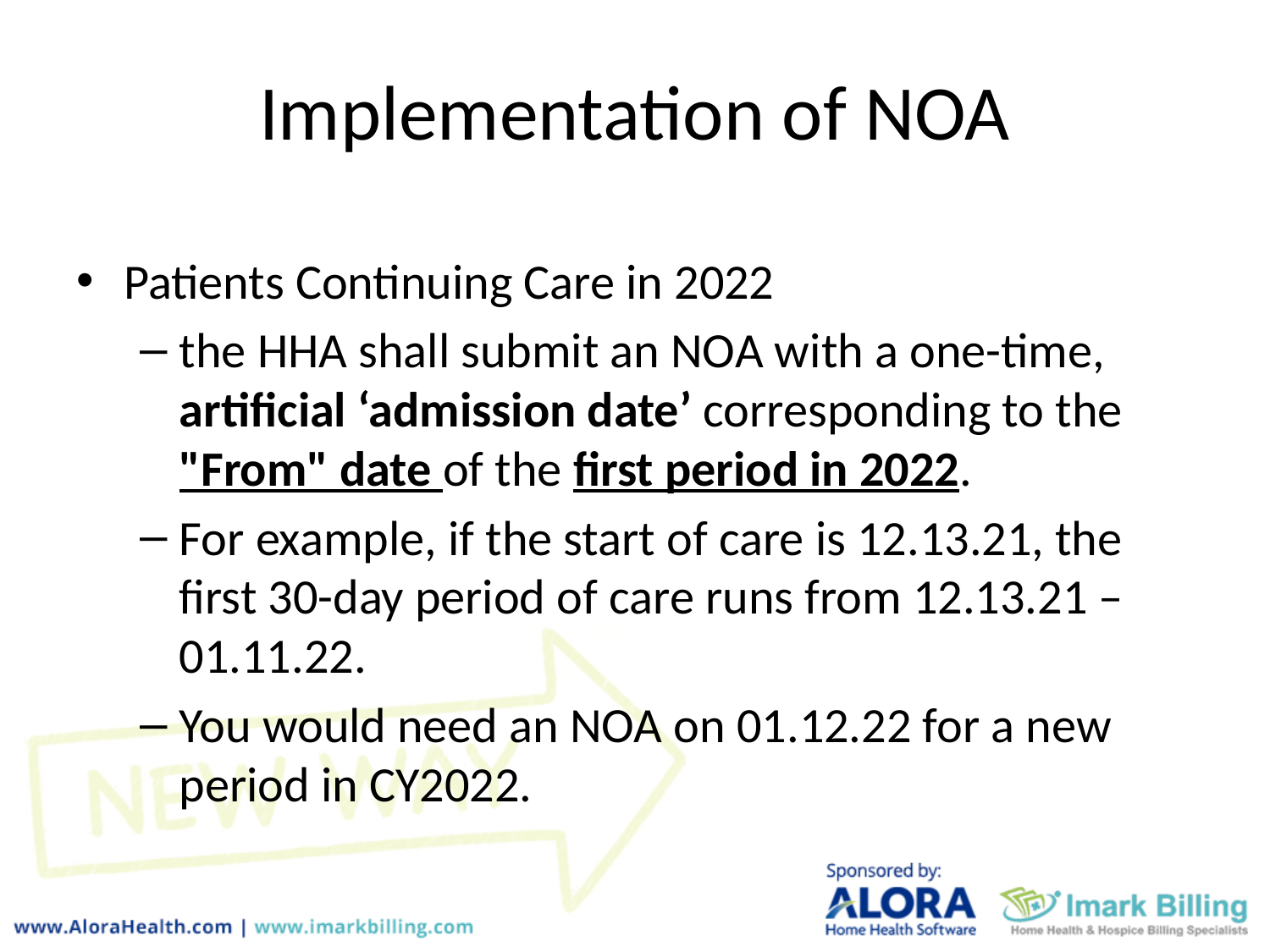

# Implementation of NOA
Patients Continuing Care in 2022
the HHA shall submit an NOA with a one-time, artificial ‘admission date’ corresponding to the "From" date of the first period in 2022.
For example, if the start of care is 12.13.21, the first 30-day period of care runs from 12.13.21 – 01.11.22.
You would need an NOA on 01.12.22 for a new period in CY2022.